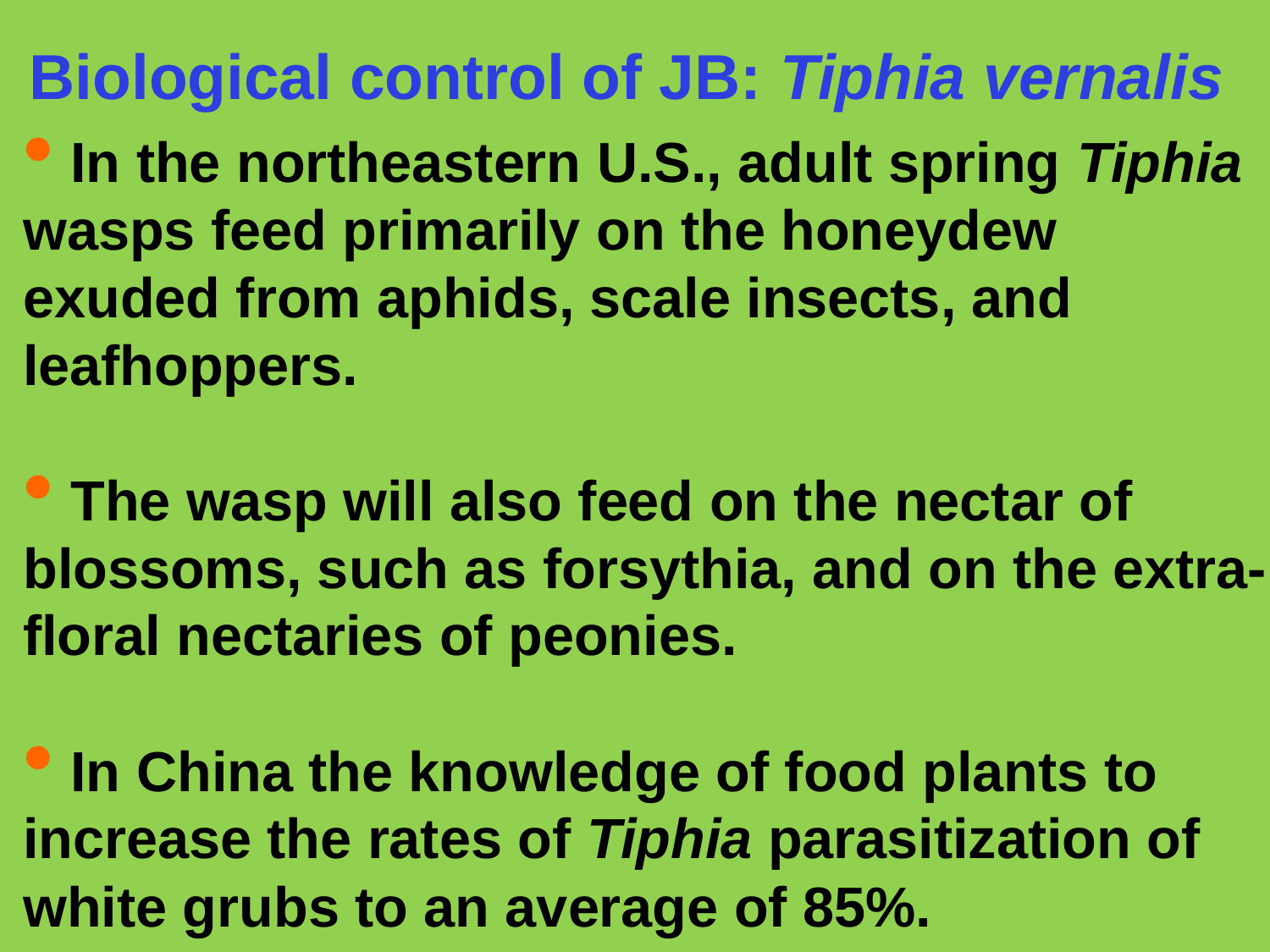

Biological control of JB: Tiphia vernalis
 In the northeastern U.S., adult spring Tiphia wasps feed primarily on the honeydew exuded from aphids, scale insects, and leafhoppers.

 The wasp will also feed on the nectar of blossoms, such as forsythia, and on the extra-floral nectaries of peonies.

 In China the knowledge of food plants to increase the rates of Tiphia parasitization of white grubs to an average of 85%.